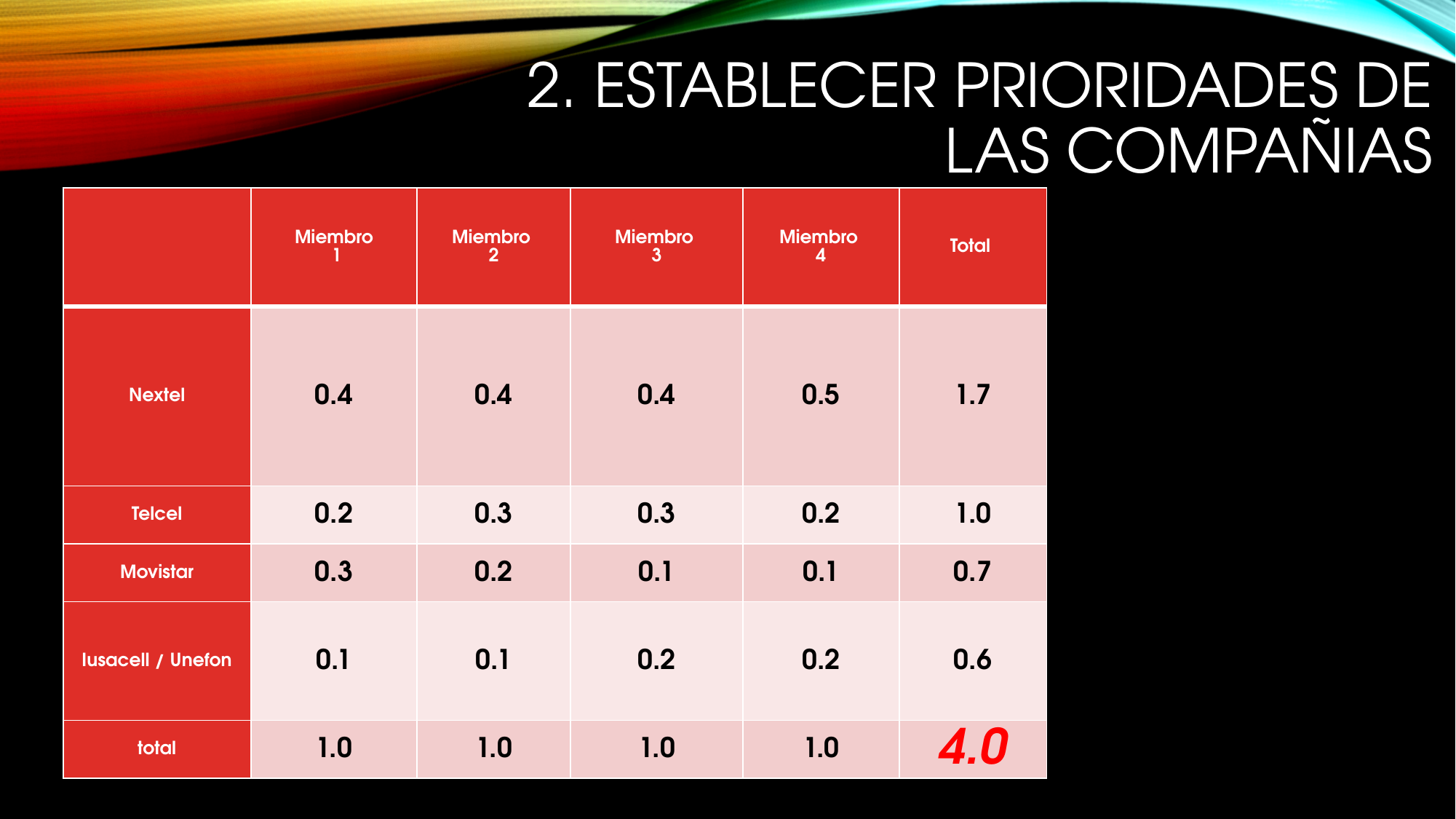

# 2. Establecer prioridades de las compañias
|  | Miembro 1 | Miembro 2 | Miembro 3 | Miembro 4 | Total |
| --- | --- | --- | --- | --- | --- |
| Nextel | 0.4 | 0.4 | 0.4 | 0.5 | 1.7 |
| Telcel | 0.2 | 0.3 | 0.3 | 0.2 | 1.0 |
| Movistar | 0.3 | 0.2 | 0.1 | 0.1 | 0.7 |
| Iusacell / Unefon | 0.1 | 0.1 | 0.2 | 0.2 | 0.6 |
| total | 1.0 | 1.0 | 1.0 | 1.0 | 4.0 |